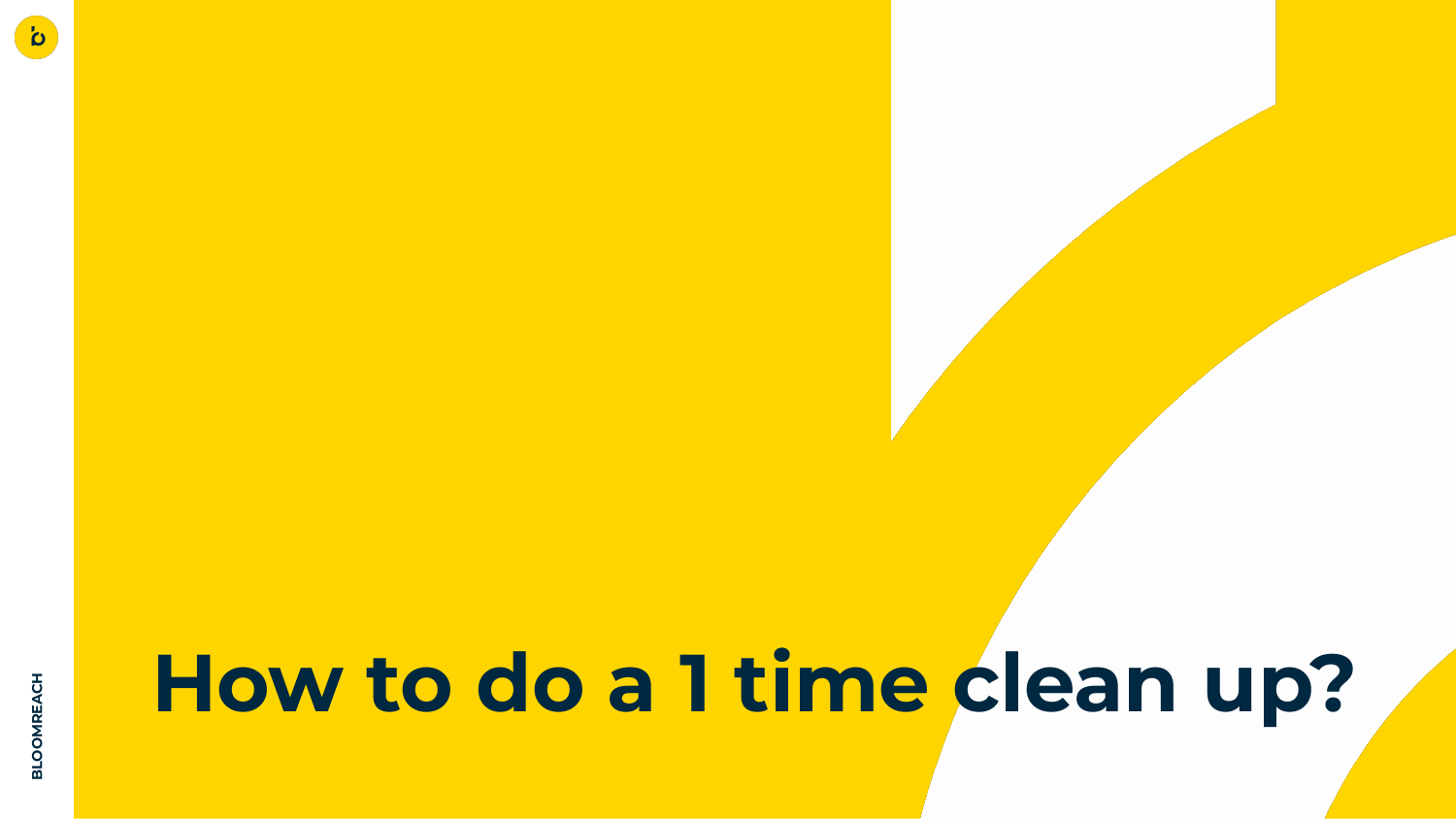

# How to do a 1 time clean up?